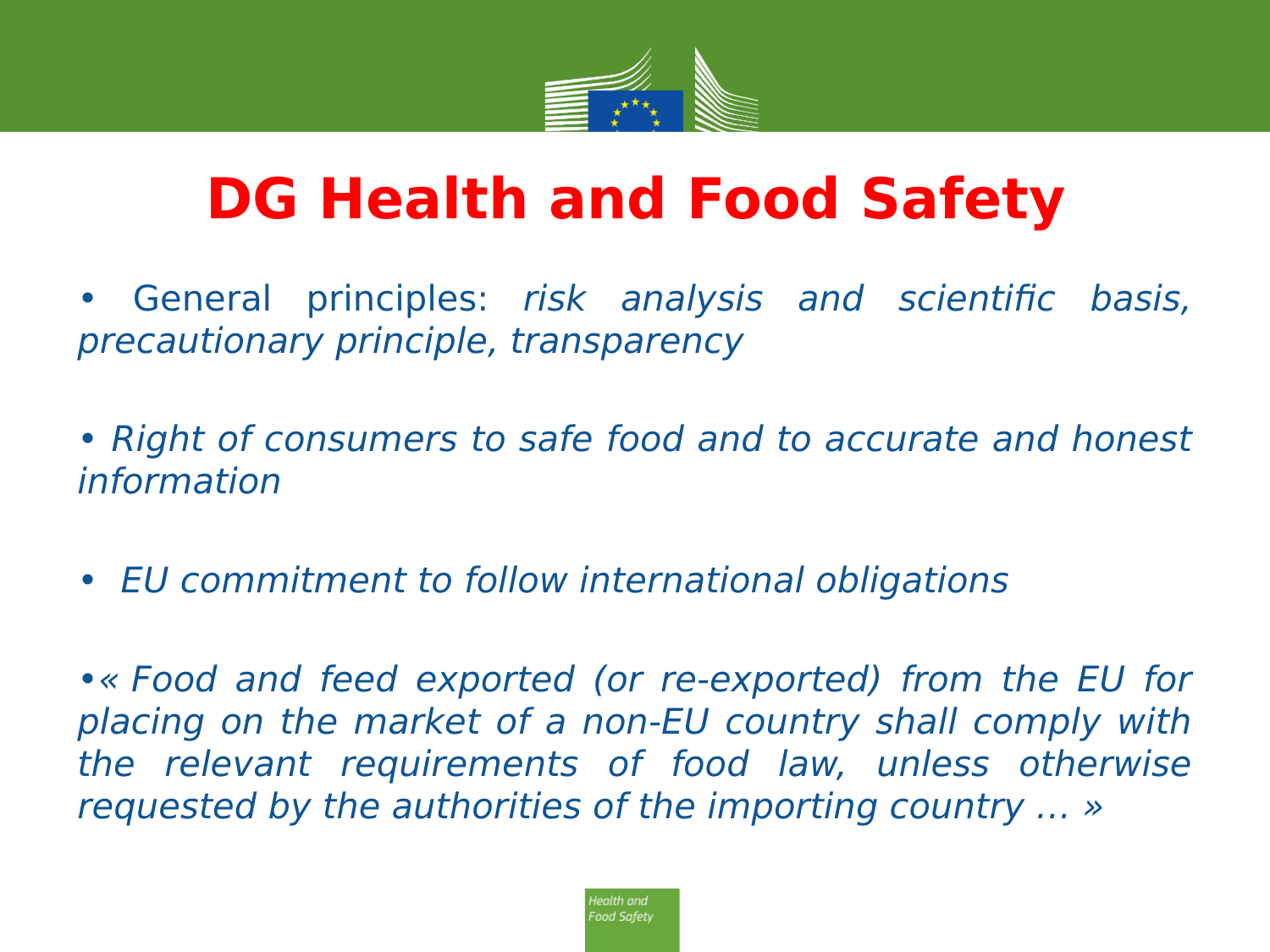

# DG Health and Food Safety
• General principles: risk analysis and scientific basis, precautionary principle, transparency

• Right of consumers to safe food and to accurate and honest information

•  EU commitment to follow international obligations

•« Food and feed exported (or re-exported) from the EU for placing on the market of a non-EU country shall comply with the relevant requirements of food law, unless otherwise requested by the authorities of the importing country … »